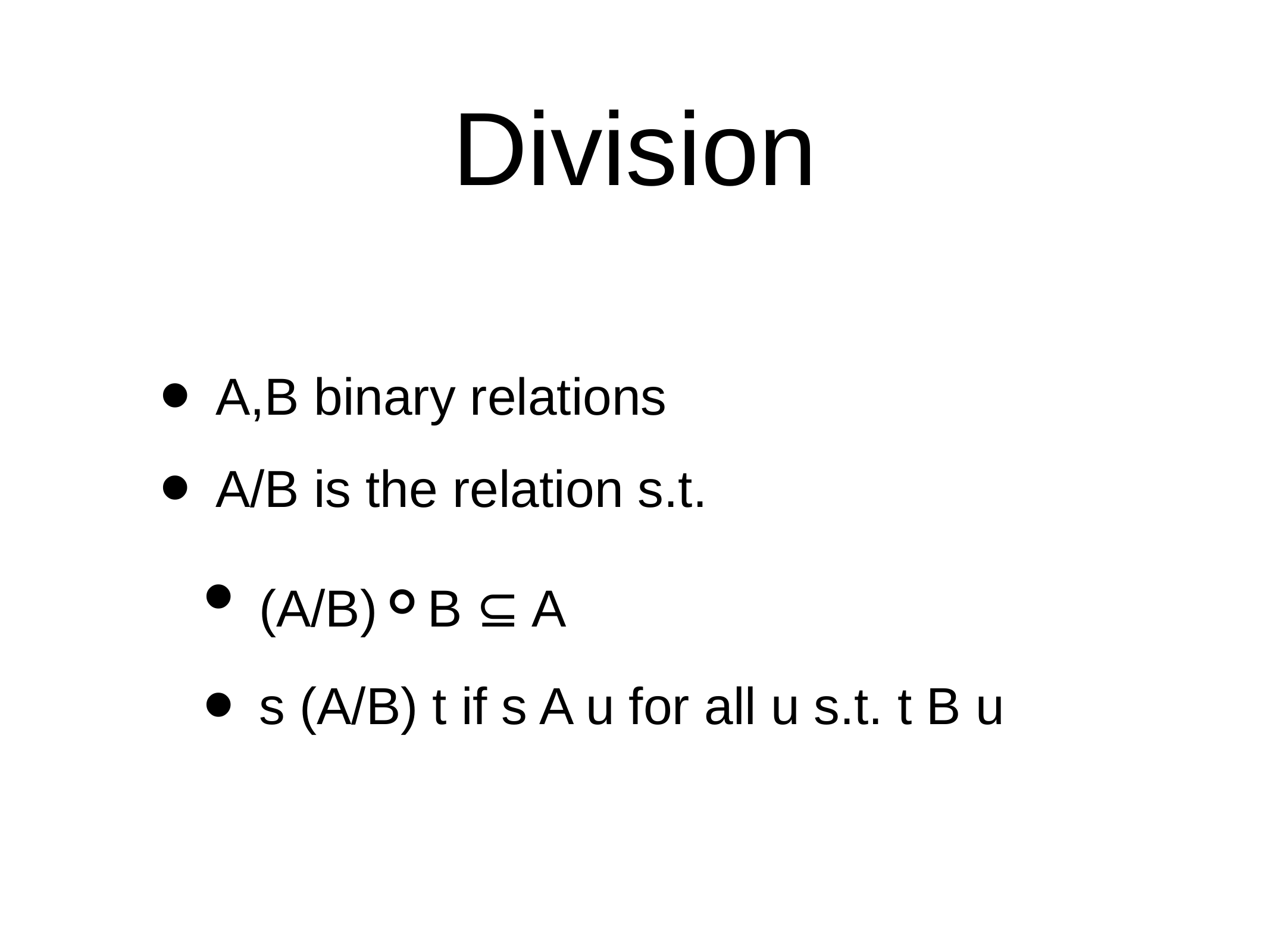

# Division
A,B binary relations
A/B is the relation s.t.
(A/B)∘B ⊆ A
s (A/B) t if s A u for all u s.t. t B u